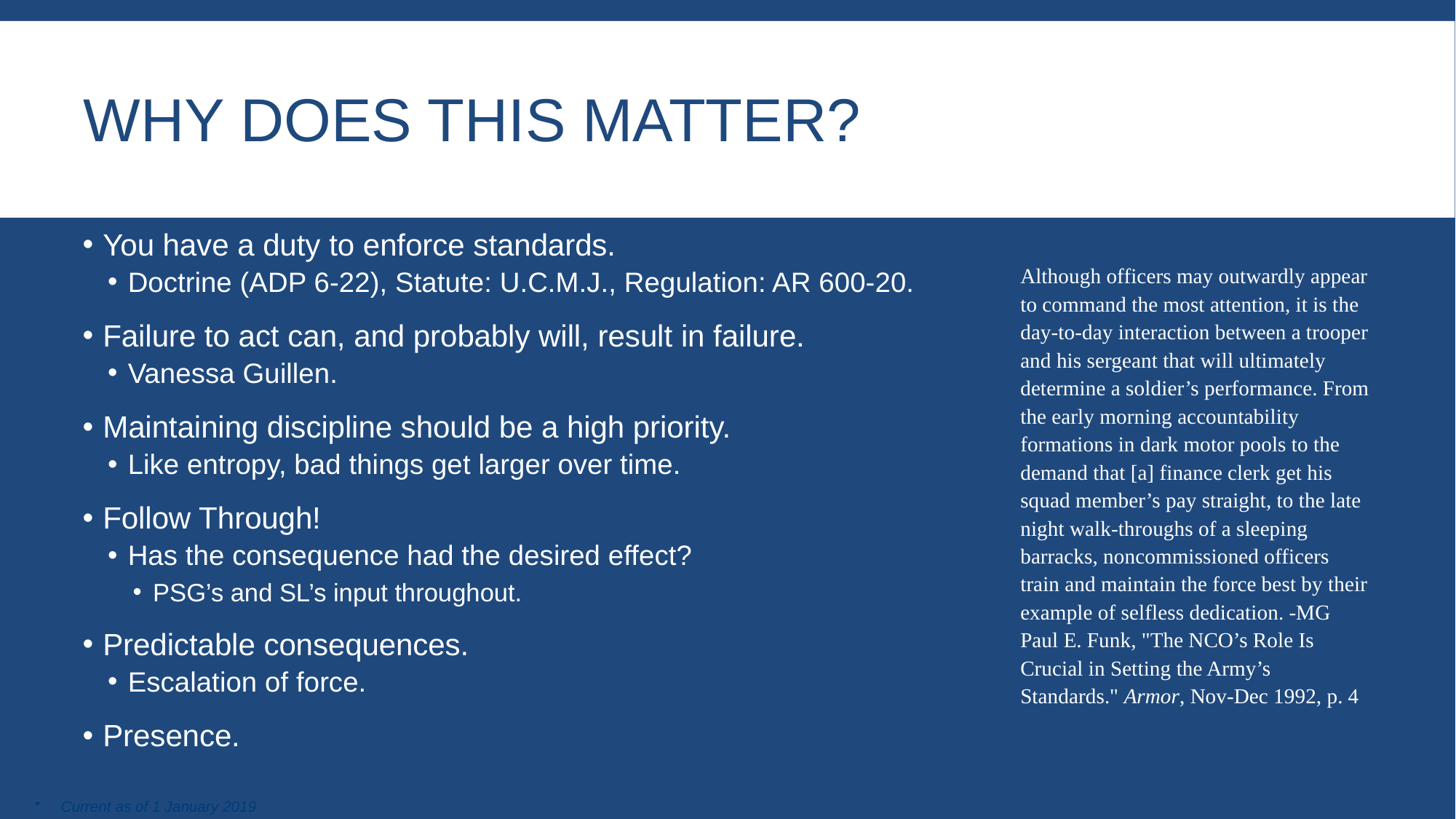

# Why Does this Matter?
You have a duty to enforce standards.
Doctrine (ADP 6-22), Statute: U.C.M.J., Regulation: AR 600-20.
Failure to act can, and probably will, result in failure.
Vanessa Guillen.
Maintaining discipline should be a high priority.
Like entropy, bad things get larger over time.
Follow Through!
Has the consequence had the desired effect?
PSG’s and SL’s input throughout.
Predictable consequences.
Escalation of force.
Presence.

Although officers may outwardly appear to command the most attention, it is the day-to-day interaction between a trooper and his sergeant that will ultimately determine a soldier’s performance. From the early morning accountability formations in dark motor pools to the demand that [a] finance clerk get his squad member’s pay straight, to the late night walk-throughs of a sleeping barracks, noncommissioned officers train and maintain the force best by their example of selfless dedication. -MG Paul E. Funk, "The NCO’s Role Is Crucial in Setting the Army’s Standards." Armor, Nov-Dec 1992, p. 4